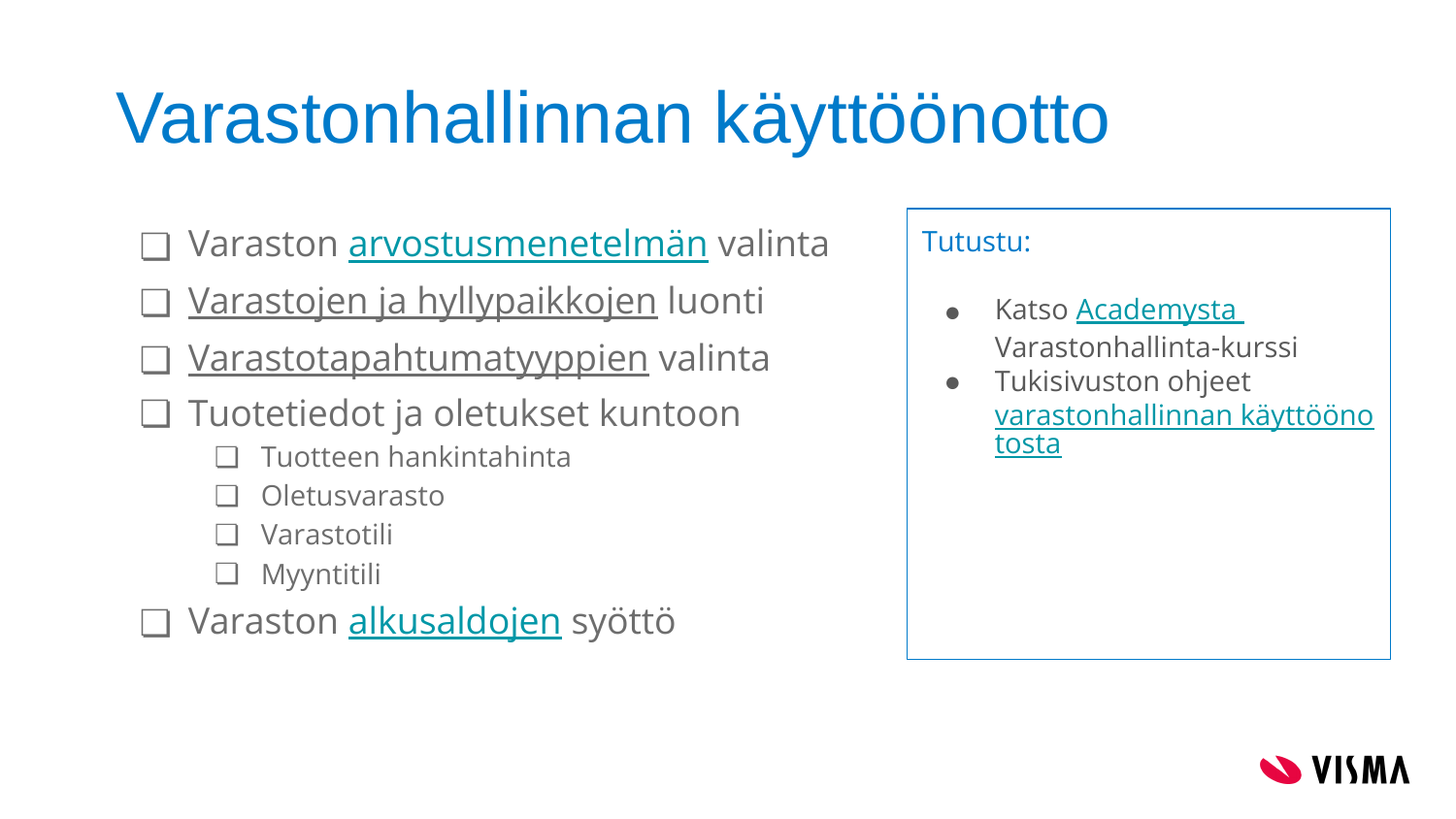

# Varastonhallinnan käyttöönotto
Varaston arvostusmenetelmän valinta
Varastojen ja hyllypaikkojen luonti
Varastotapahtumatyyppien valinta
Tuotetiedot ja oletukset kuntoon
Tuotteen hankintahinta
Oletusvarasto
Varastotili
Myyntitili
Varaston alkusaldojen syöttö

Tutustu:

Katso Academysta Varastonhallinta-kurssi
Tukisivuston ohjeet varastonhallinnan käyttöönotosta